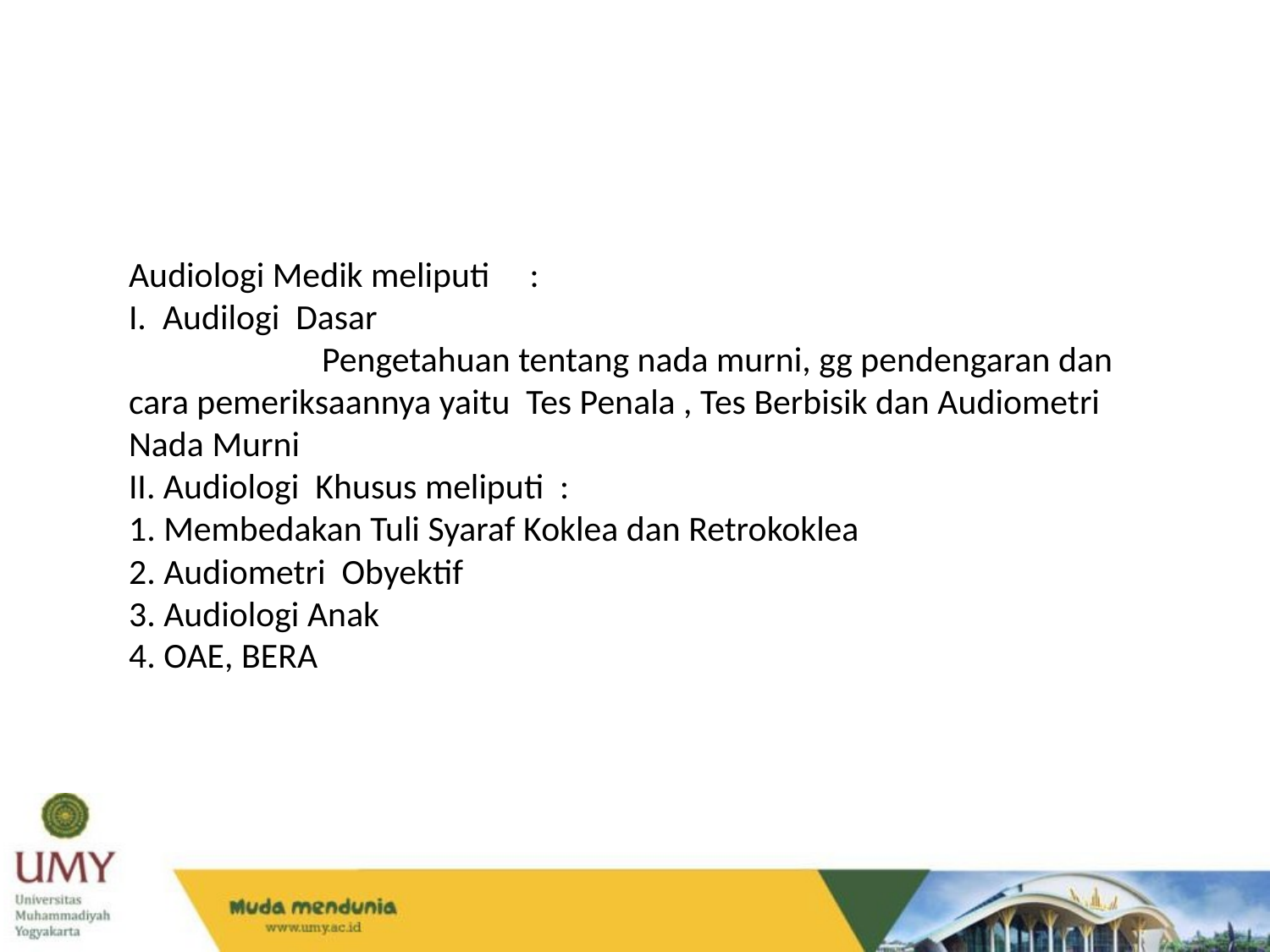

Audiologi Medik meliputi     :
I.  Audilogi  Dasar
                        Pengetahuan tentang nada murni, gg pendengaran dan cara pemeriksaannya yaitu  Tes Penala , Tes Berbisik dan Audiometri Nada Murni
II. Audiologi  Khusus meliputi  :
1. Membedakan Tuli Syaraf Koklea dan Retrokoklea
2. Audiometri  Obyektif
3. Audiologi Anak
4. OAE, BERA